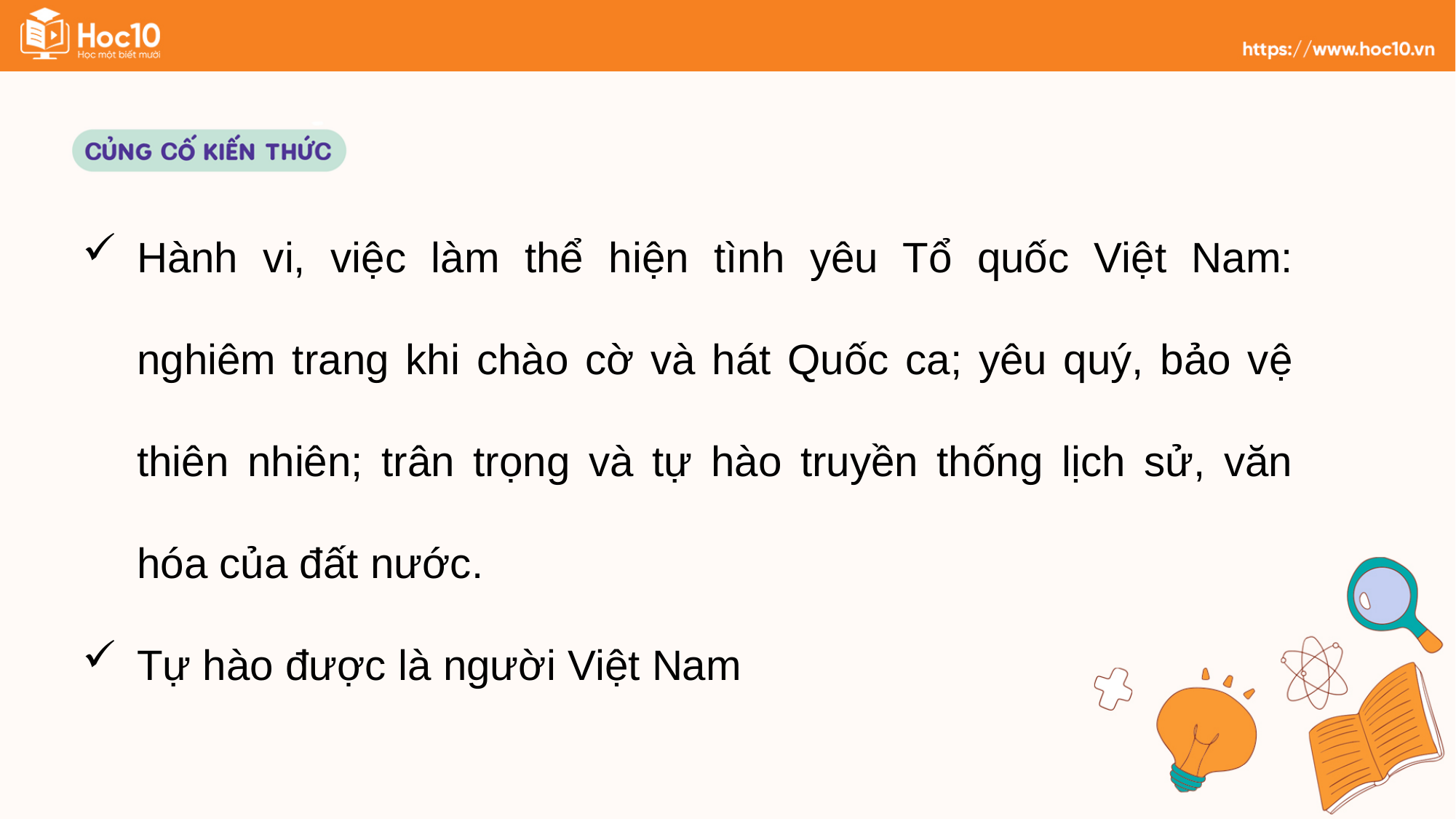

Hành vi, việc làm thể hiện tình yêu Tổ quốc Việt Nam: nghiêm trang khi chào cờ và hát Quốc ca; yêu quý, bảo vệ thiên nhiên; trân trọng và tự hào truyền thống lịch sử, văn hóa của đất nước.
Tự hào được là người Việt Nam